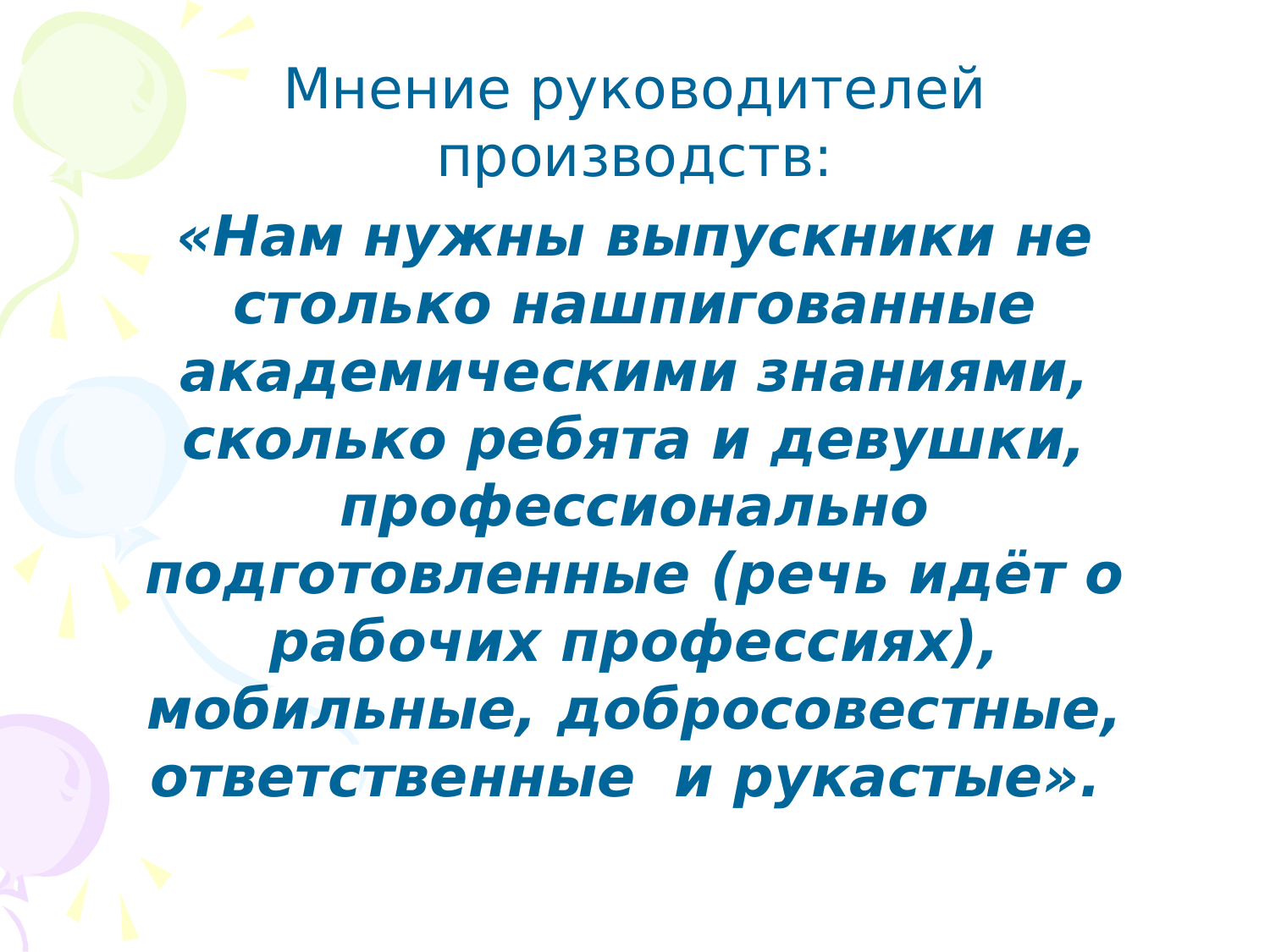

Мнение руководителей производств:
«Нам нужны выпускники не столько нашпигованные академическими знаниями, сколько ребята и девушки, профессионально подготовленные (речь идёт о рабочих профессиях), мобильные, добросовестные, ответственные  и рукастые».